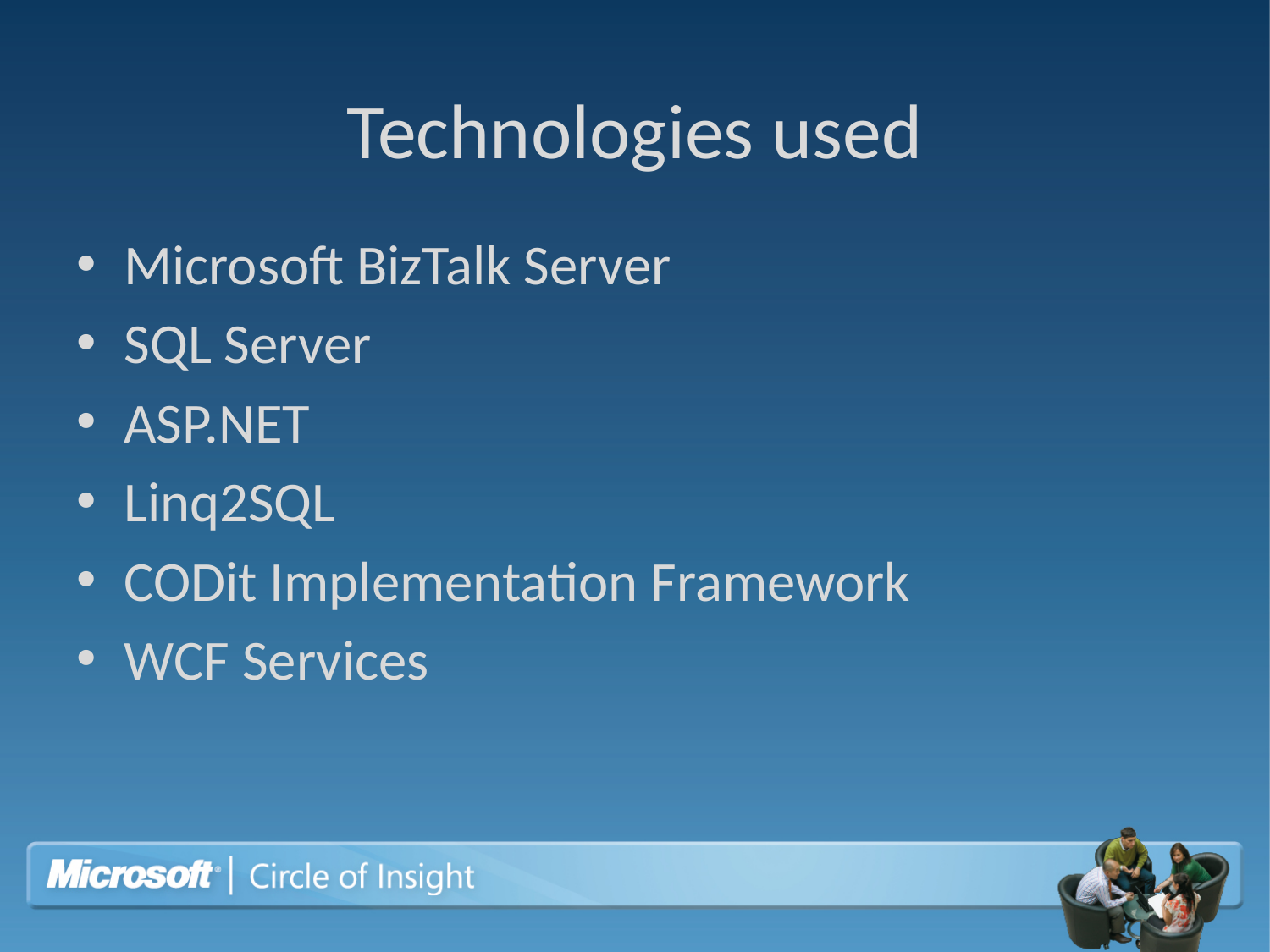

# Technologies used
Microsoft BizTalk Server
SQL Server
ASP.NET
Linq2SQL
CODit Implementation Framework
WCF Services